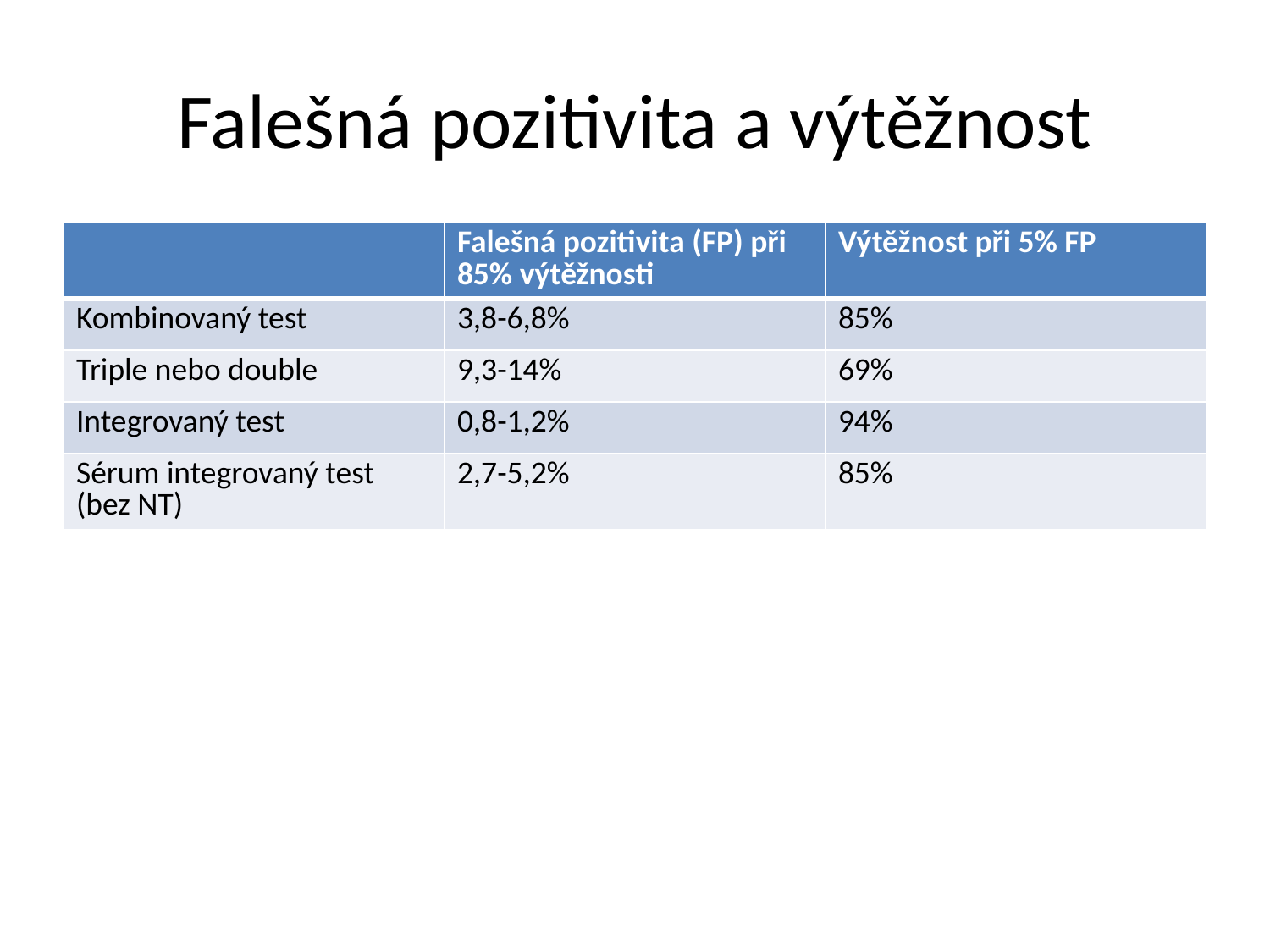

# Falešná pozitivita a výtěžnost
|  | Falešná pozitivita (FP) při 85% výtěžnosti | Výtěžnost při 5% FP |
| --- | --- | --- |
| Kombinovaný test | 3,8-6,8% | 85% |
| Triple nebo double | 9,3-14% | 69% |
| Integrovaný test | 0,8-1,2% | 94% |
| Sérum integrovaný test (bez NT) | 2,7-5,2% | 85% |